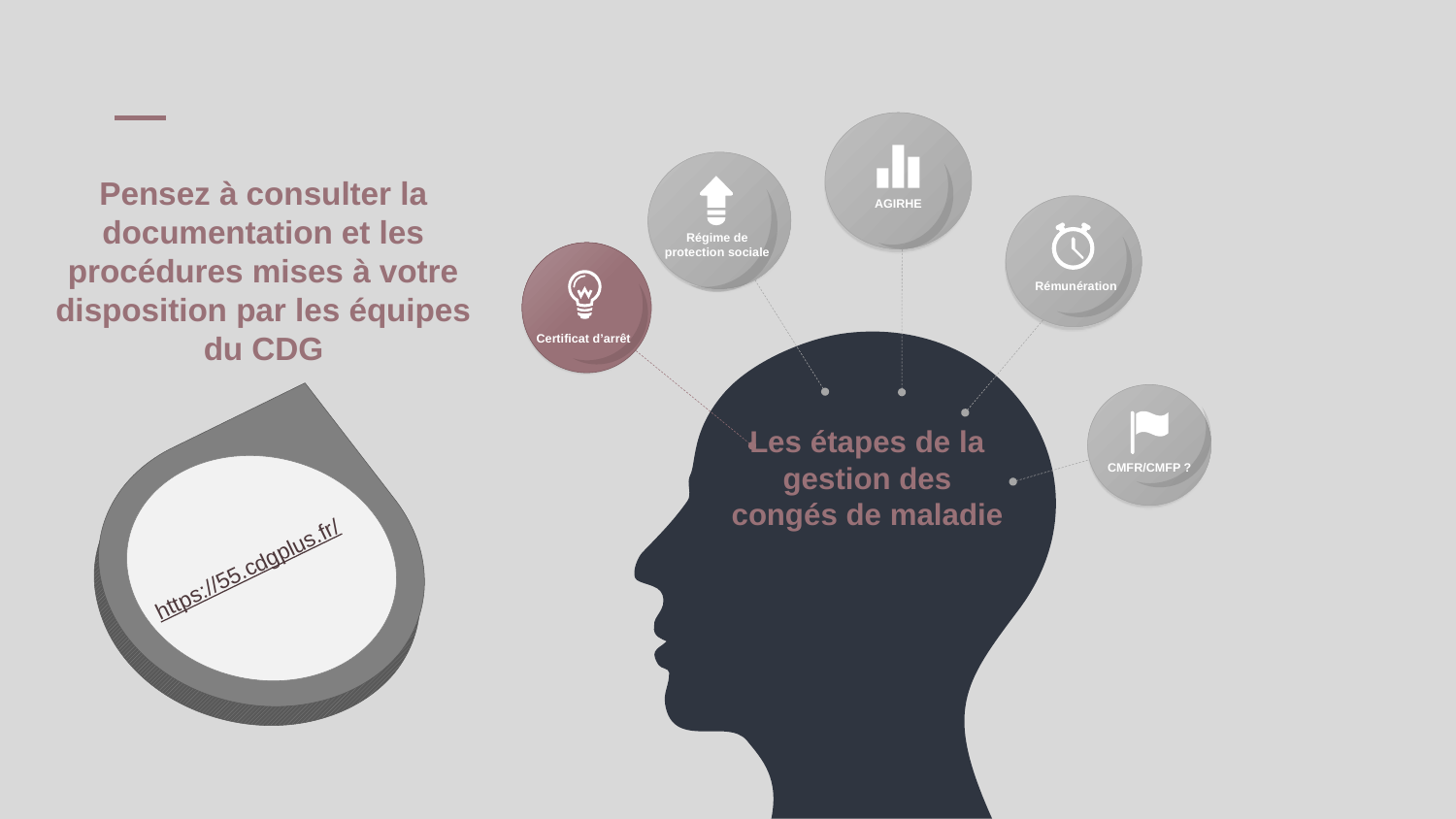

AGIRHE

Pensez à consulter la documentation et les procédures mises à votre disposition par les équipes du CDG

Régime de protection sociale

Rémunération

Certificat d’arrêt

Les étapes de la gestion des congés de maladie

CMFR/CMFP ?

https://55.cdgplus.fr/